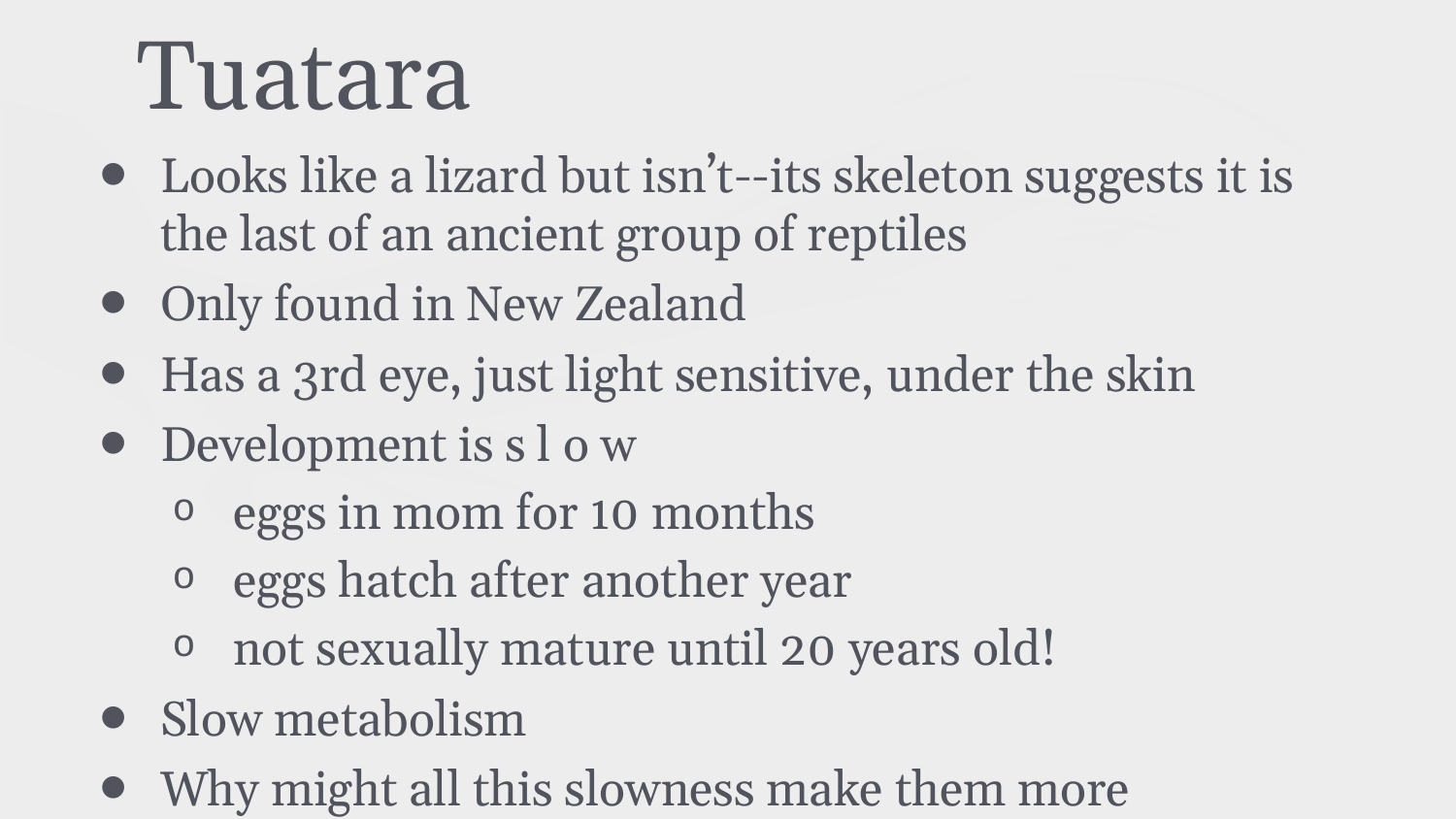

# Tuatara
Looks like a lizard but isn’t--its skeleton suggests it is the last of an ancient group of reptiles
Only found in New Zealand
Has a 3rd eye, just light sensitive, under the skin
Development is s l o w
eggs in mom for 10 months
eggs hatch after another year
not sexually mature until 20 years old!
Slow metabolism
Why might all this slowness make them more vulnerable?